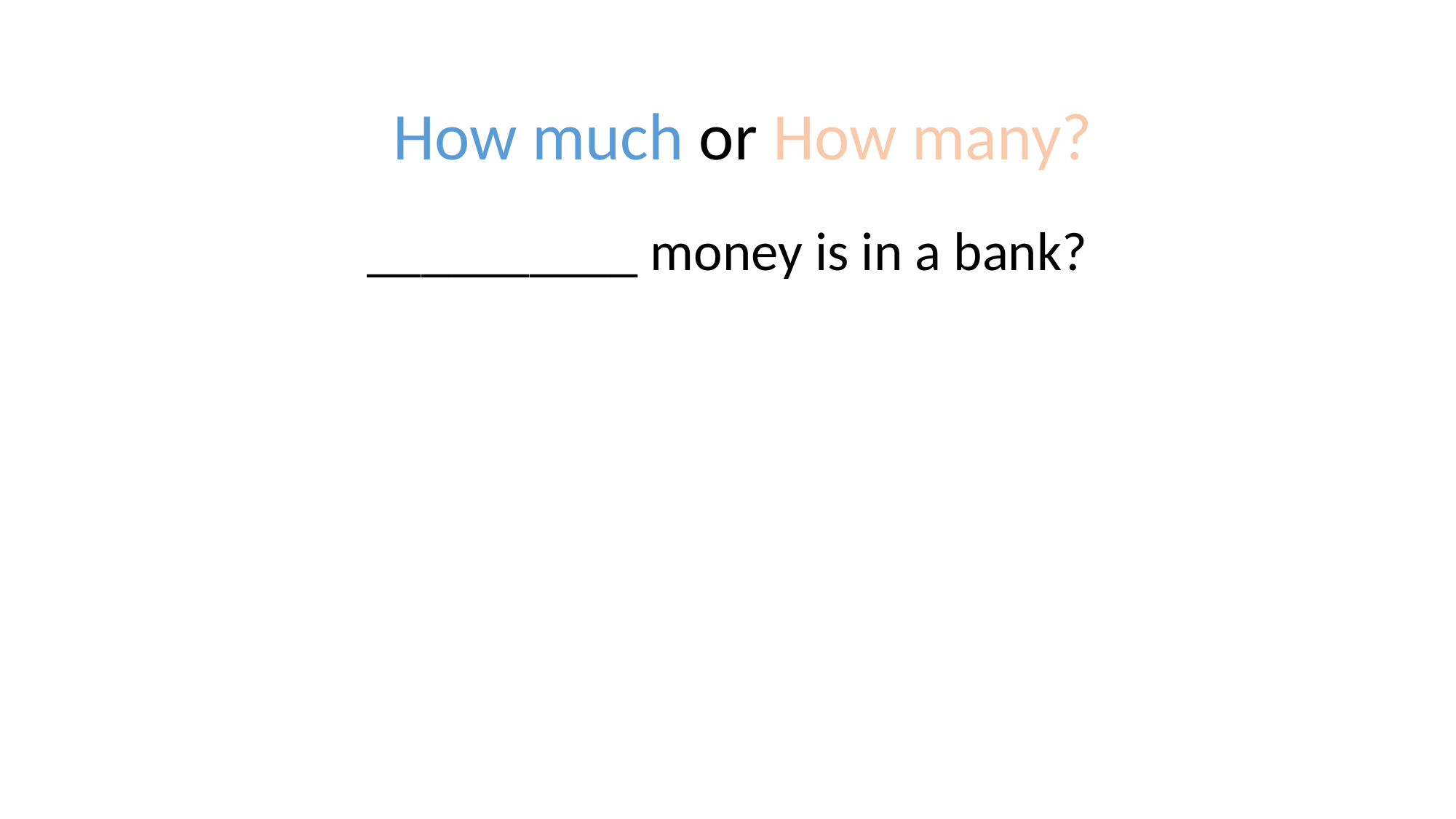

#
How much or How many?
__________ money is in a bank?